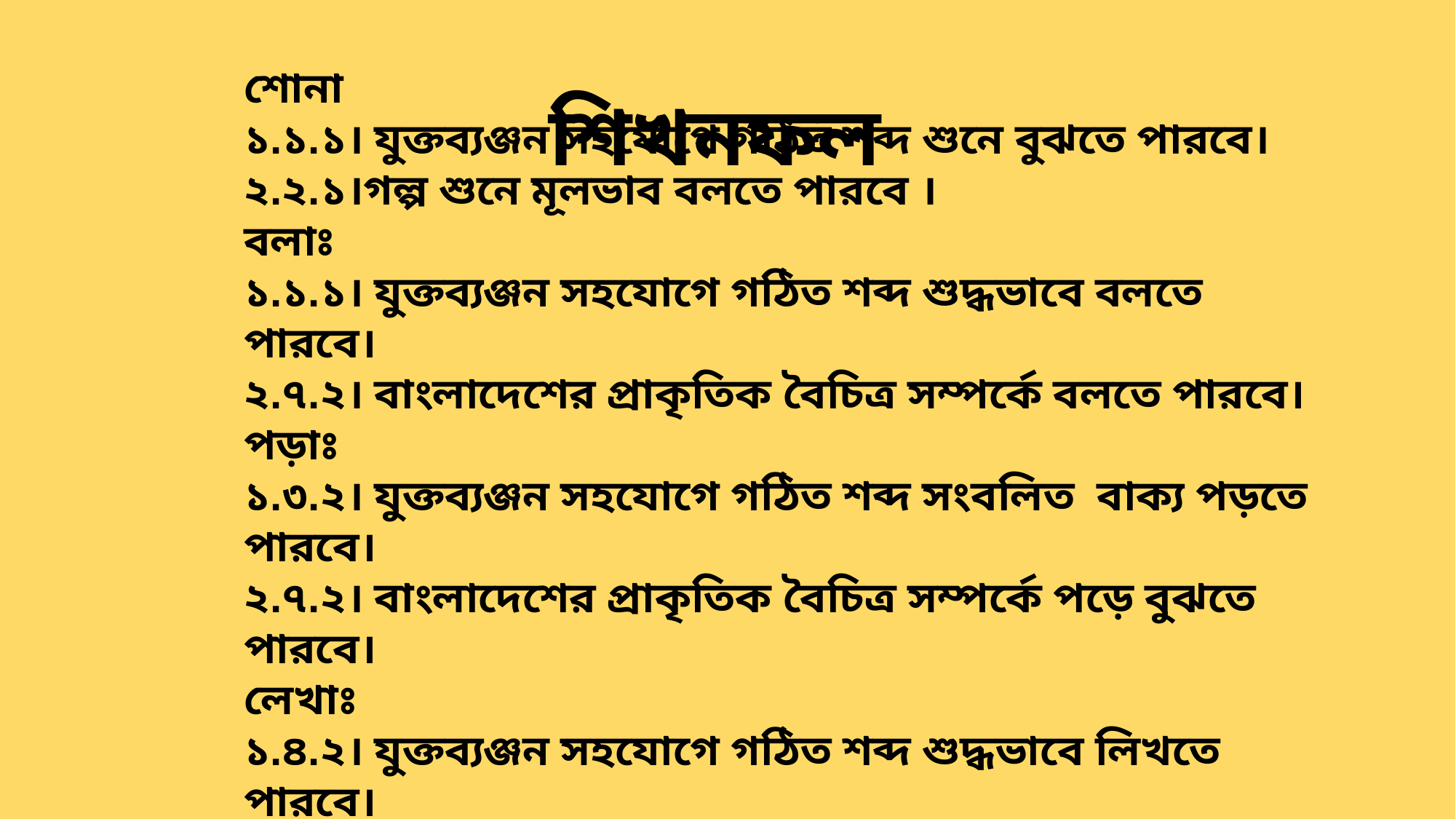

শিখনফল
শোনা
১.১.১। যুক্তব্যঞ্জন সহযোগে গঠিত শব্দ শুনে বুঝতে পারবে।
২.২.১।গল্প শুনে মূলভাব বলতে পারবে ।
বলাঃ
১.১.১। যুক্তব্যঞ্জন সহযোগে গঠিত শব্দ শুদ্ধভাবে বলতে পারবে।
২.৭.২। বাংলাদেশের প্রাকৃতিক বৈচিত্র সম্পর্কে বলতে পারবে।
পড়াঃ
১.৩.২। যুক্তব্যঞ্জন সহযোগে গঠিত শব্দ সংবলিত  বাক্য পড়তে পারবে।
২.৭.২। বাংলাদেশের প্রাকৃতিক বৈচিত্র সম্পর্কে পড়ে বুঝতে পারবে।
লেখাঃ
১.৪.২। যুক্তব্যঞ্জন সহযোগে গঠিত শব্দ শুদ্ধভাবে লিখতে পারবে।
২.৫.১। বাংলাদেশের প্রাকৃতিক বৈচিত্র সম্পর্কে লিখতে পারবে।